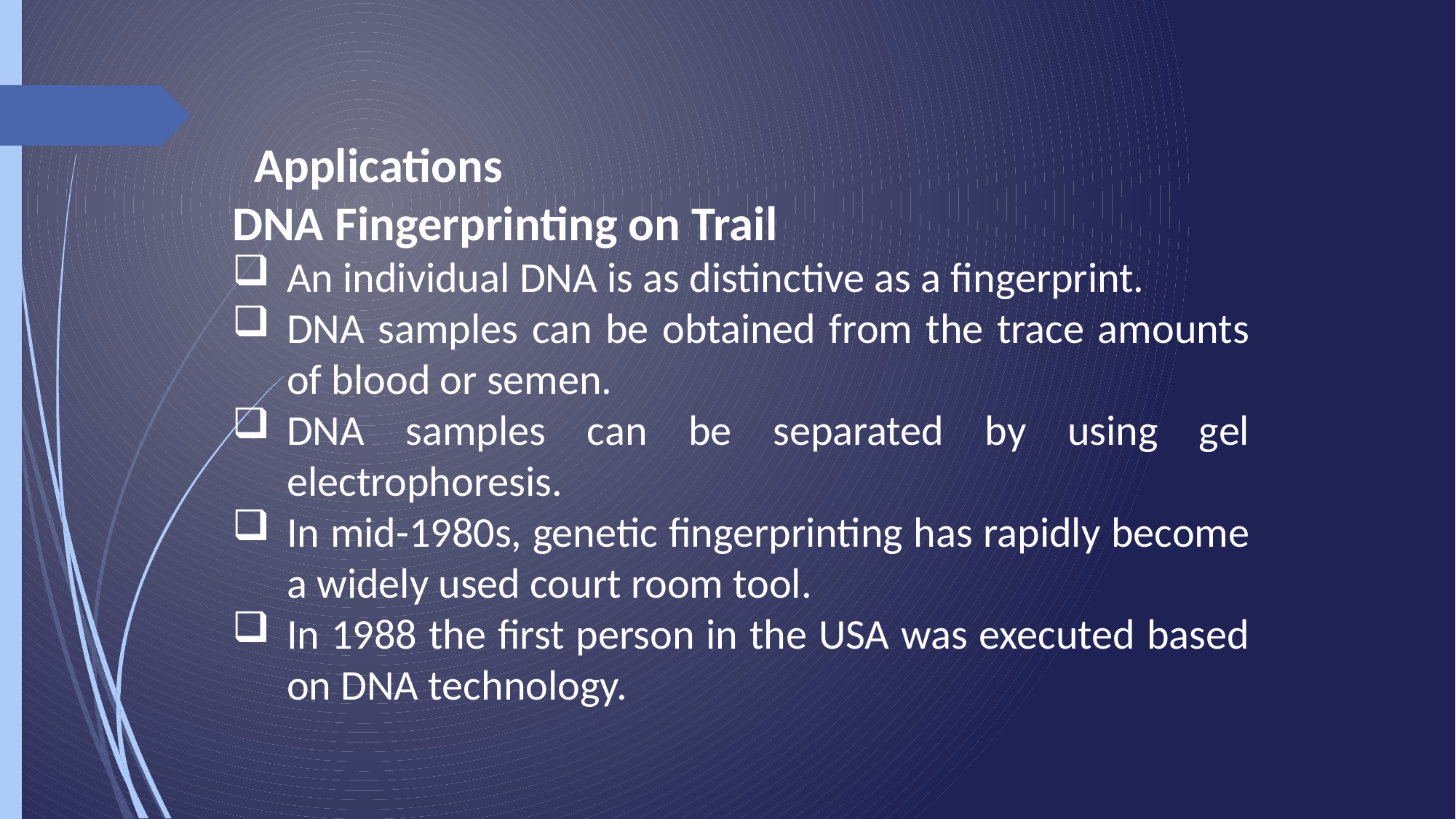

Applications
DNA Fingerprinting on Trail
An individual DNA is as distinctive as a fingerprint.
DNA samples can be obtained from the trace amounts of blood or semen.
DNA samples can be separated by using gel electrophoresis.
In mid-1980s, genetic fingerprinting has rapidly become a widely used court room tool.
In 1988 the first person in the USA was executed based on DNA technology.